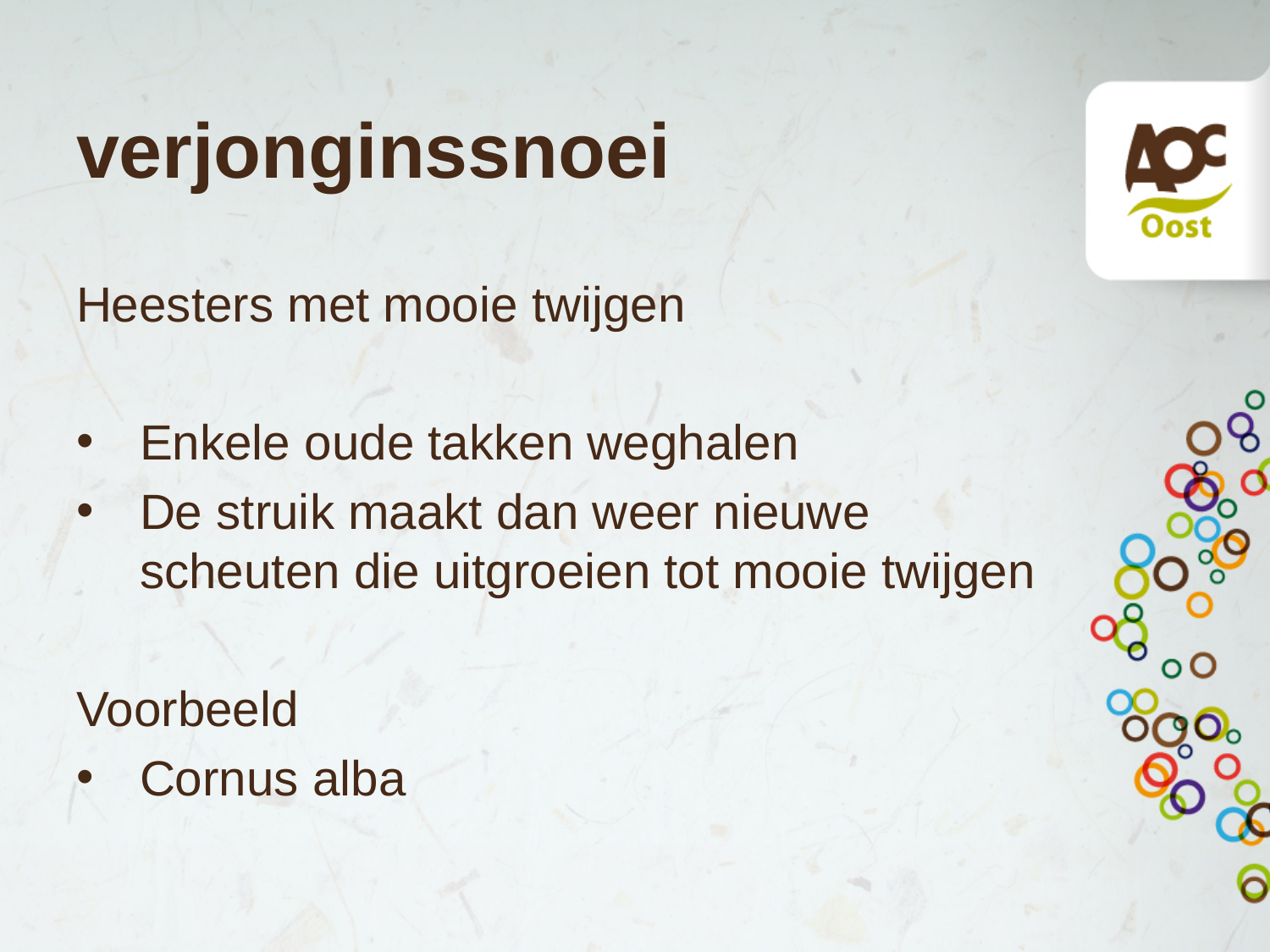

# verjonginssnoei
Heesters met mooie twijgen

Enkele oude takken weghalen
De struik maakt dan weer nieuwe scheuten die uitgroeien tot mooie twijgen

Voorbeeld
Cornus alba